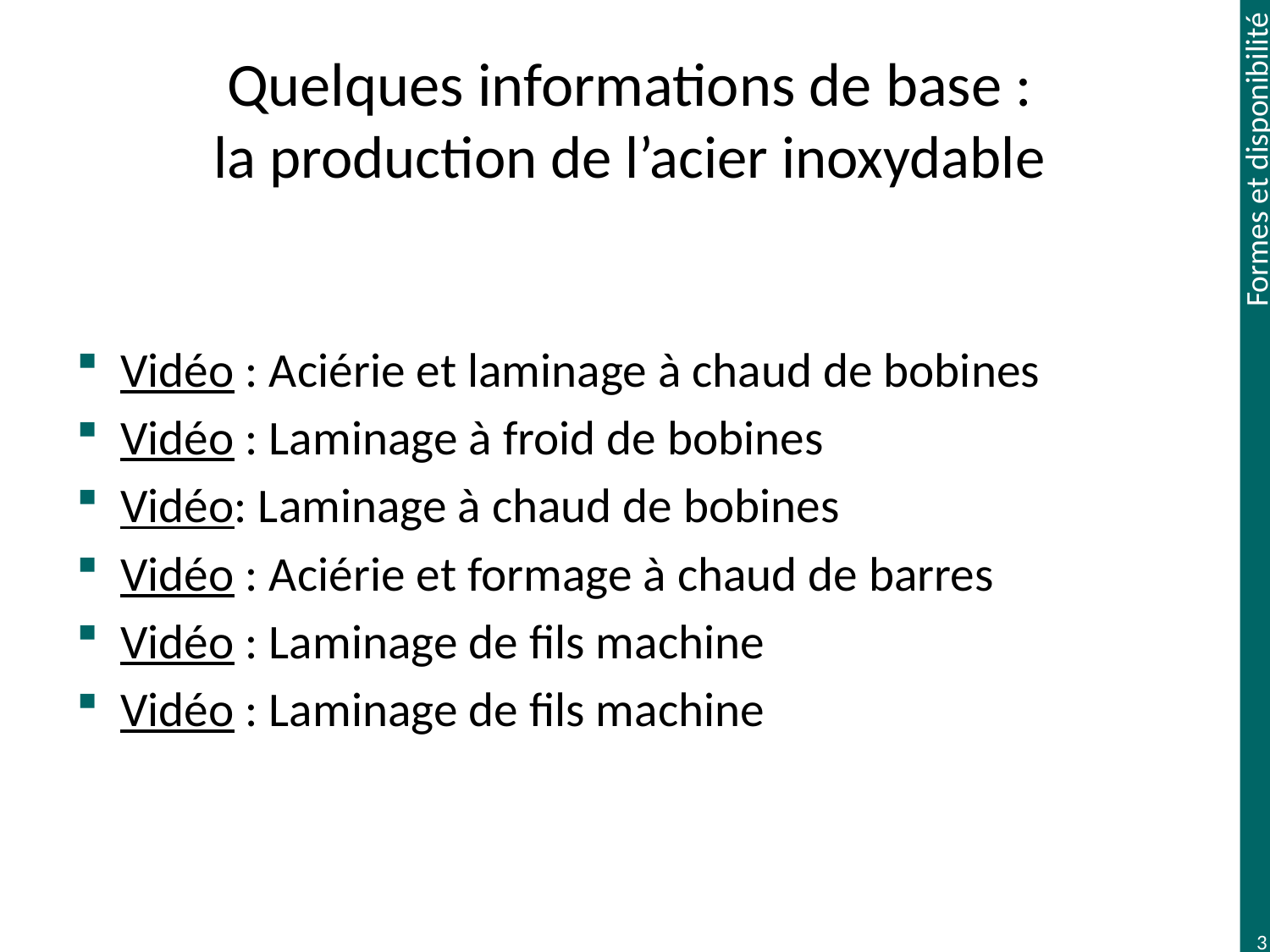

# Quelques informations de base : la production de l’acier inoxydable
Vidéo : Aciérie et laminage à chaud de bobines
Vidéo : Laminage à froid de bobines
Vidéo: Laminage à chaud de bobines
Vidéo : Aciérie et formage à chaud de barres
Vidéo : Laminage de fils machine
Vidéo : Laminage de fils machine
3